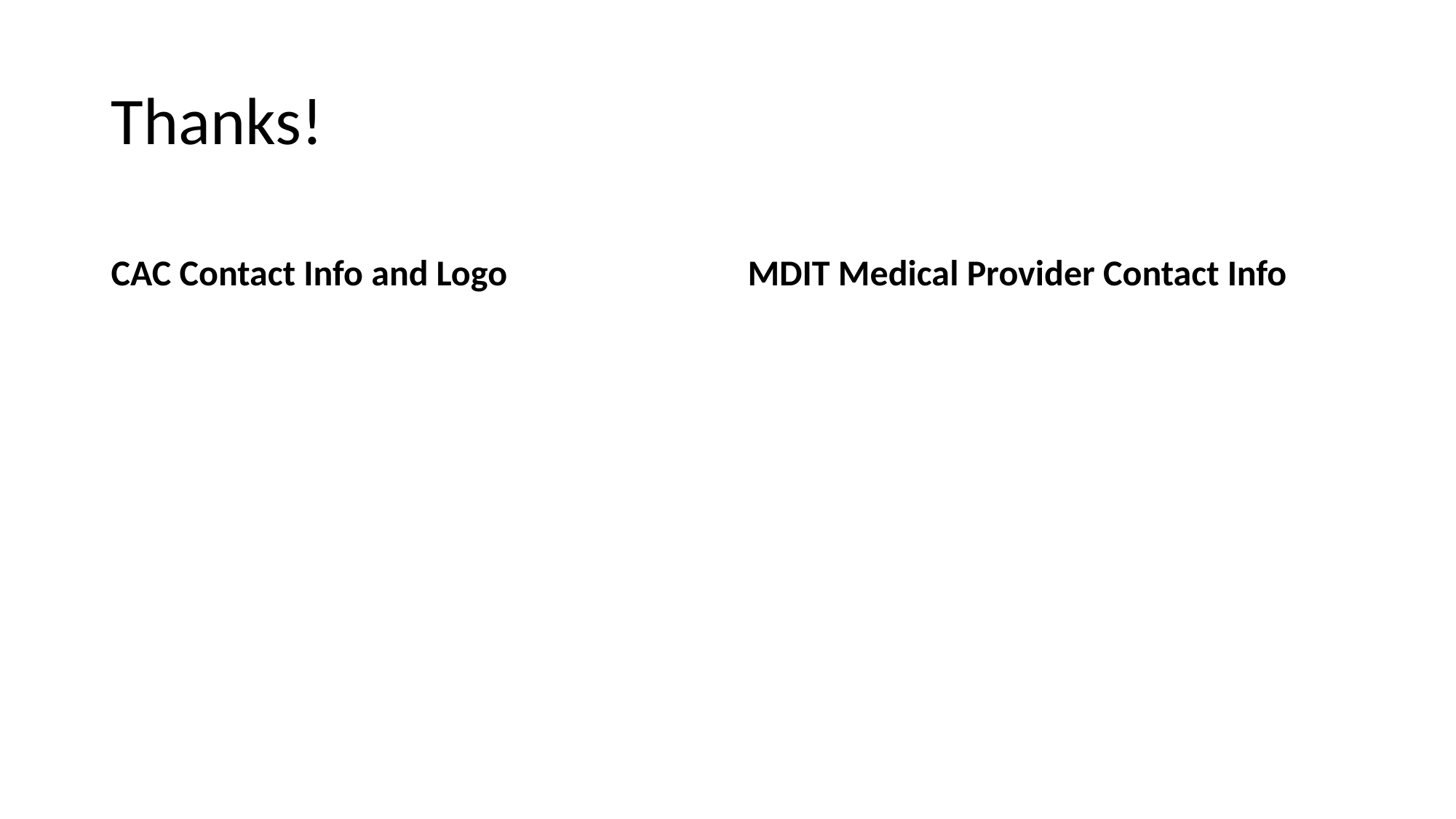

# Thanks!
CAC Contact Info and Logo
MDIT Medical Provider Contact Info